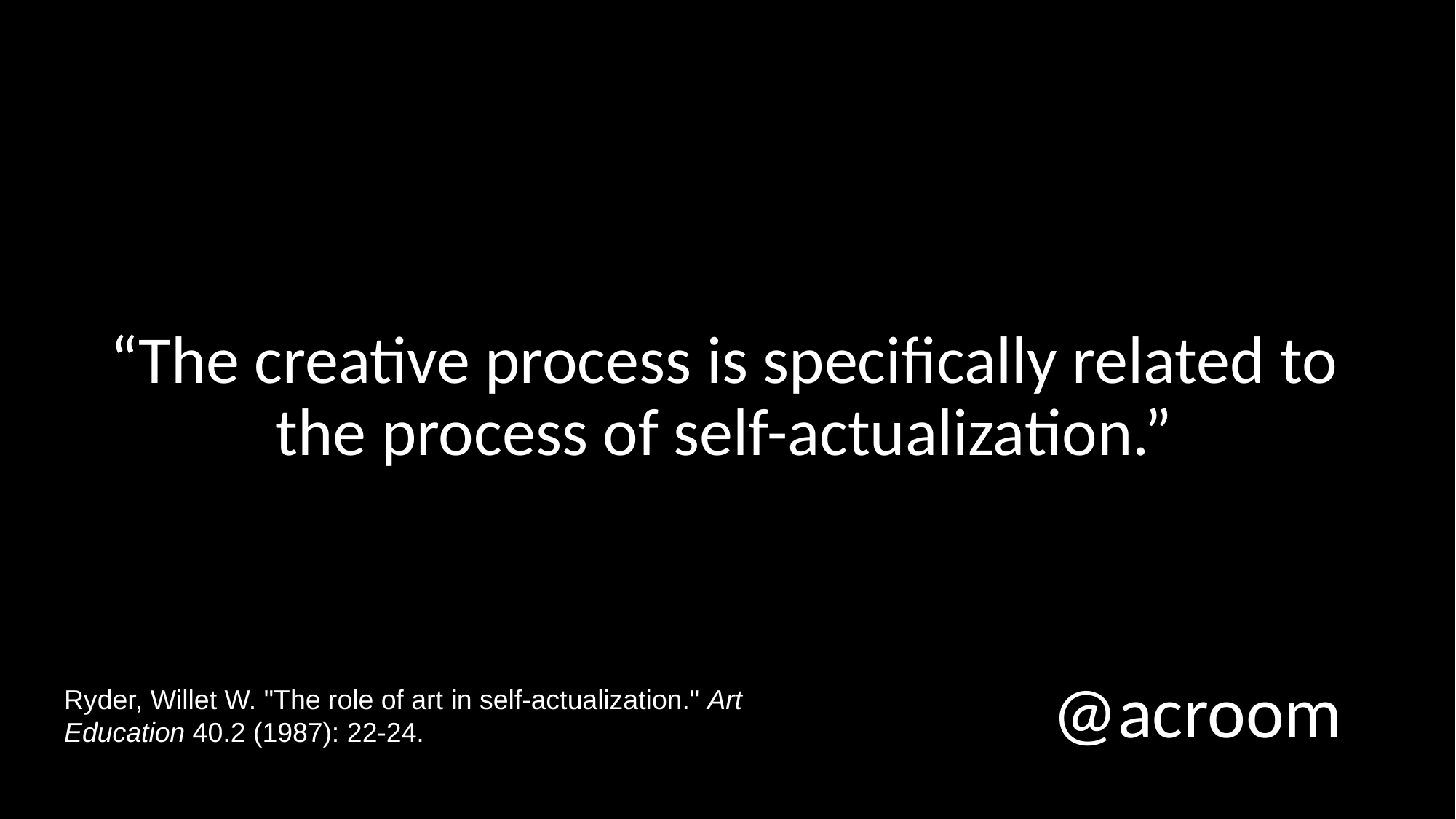

# “The creative process is specifically related to the process of self-actualization.”
Ryder, Willet W. "The role of art in self-actualization." Art Education 40.2 (1987): 22-24.